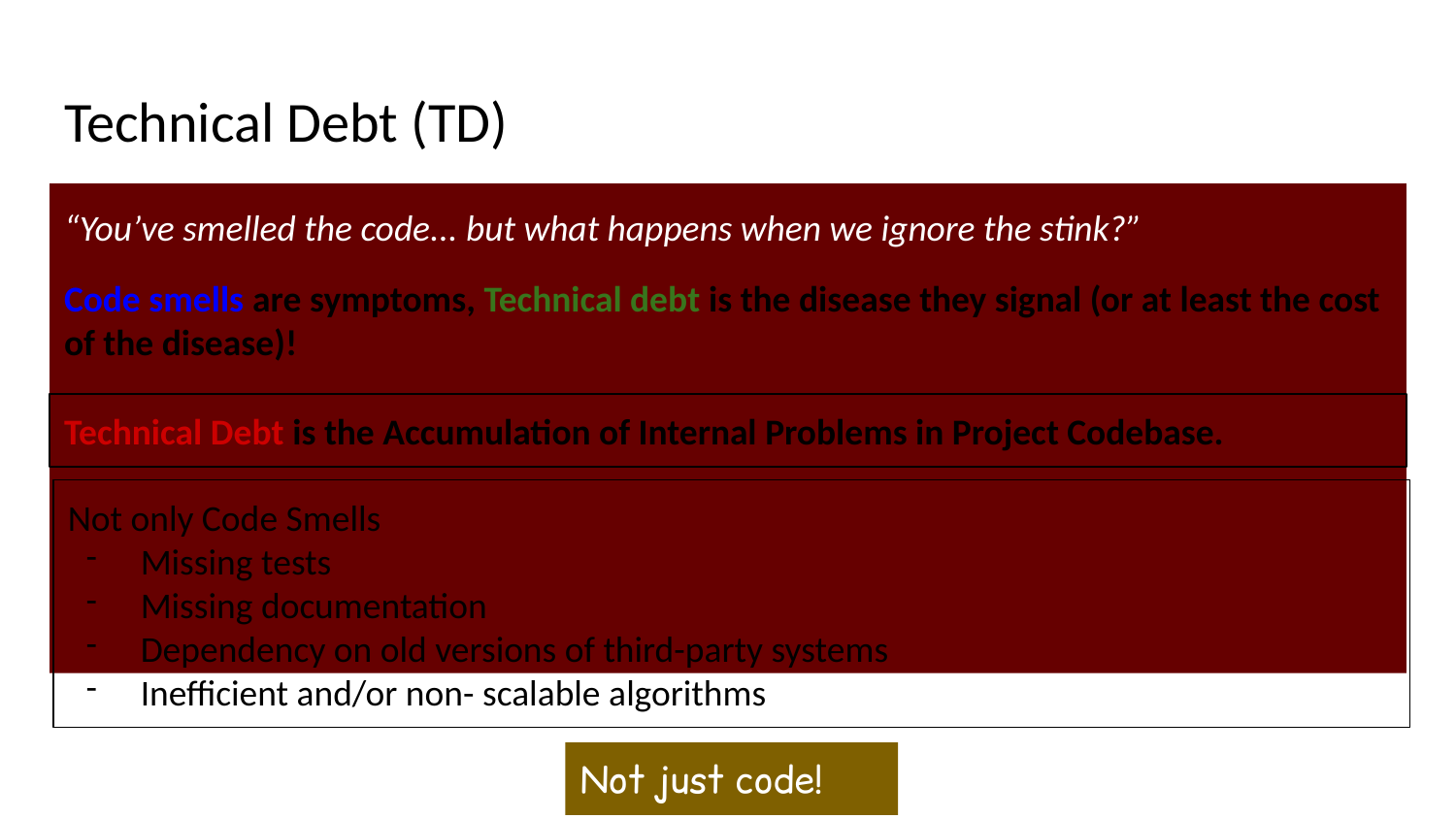

# Technical Debt (TD)
“You’ve smelled the code... but what happens when we ignore the stink?”
Code smells are symptoms, Technical debt is the disease they signal (or at least the cost of the disease)!
Technical Debt is the Accumulation of Internal Problems in Project Codebase.
Not only Code Smells
Missing tests
Missing documentation
Dependency on old versions of third-party systems
Inefficient and/or non- scalable algorithms
Not just code!